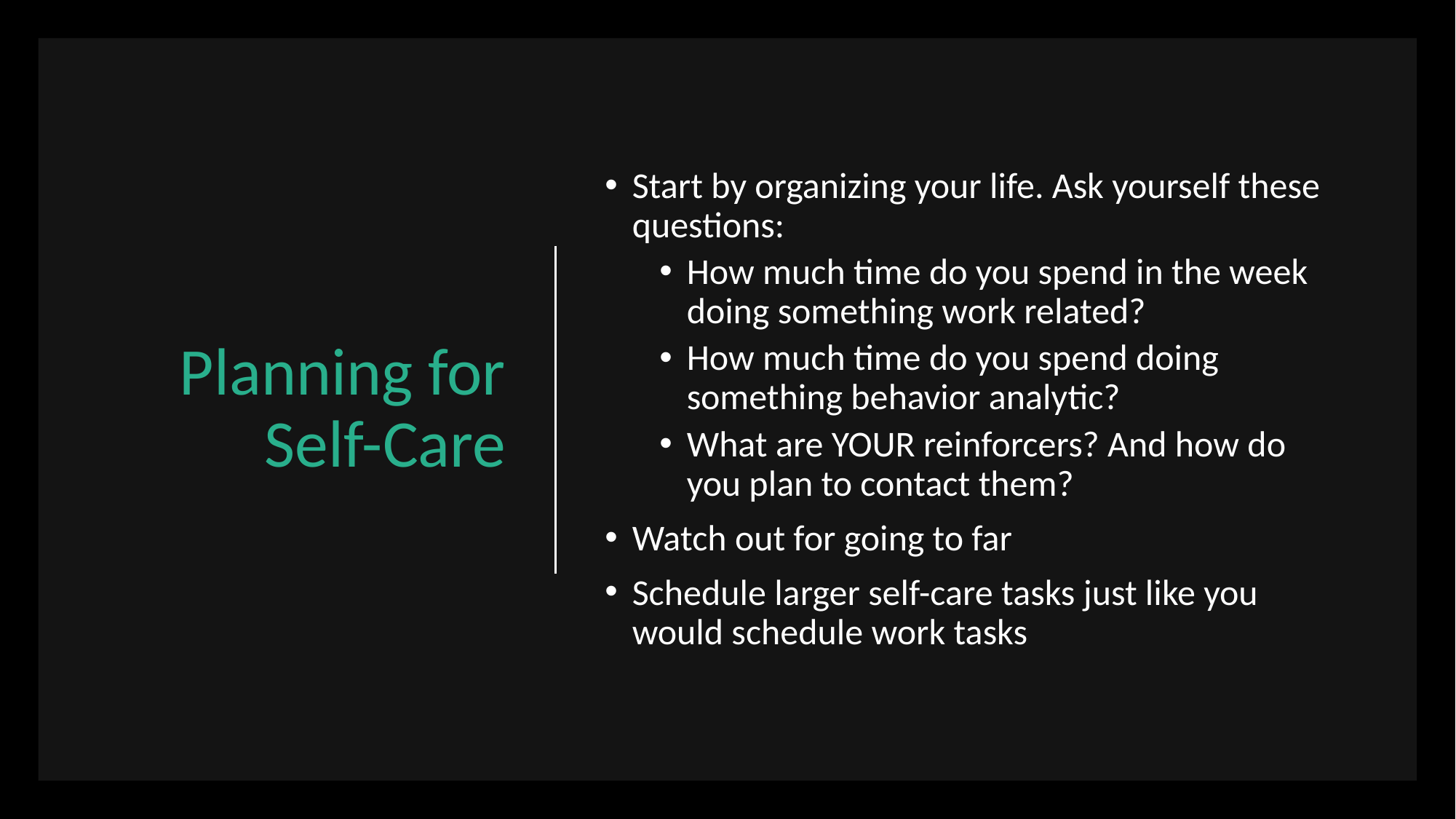

# Planning for Self-Care
Start by organizing your life. Ask yourself these questions:
How much time do you spend in the week doing something work related?
How much time do you spend doing something behavior analytic?
What are YOUR reinforcers? And how do you plan to contact them?
Watch out for going to far
Schedule larger self-care tasks just like you would schedule work tasks